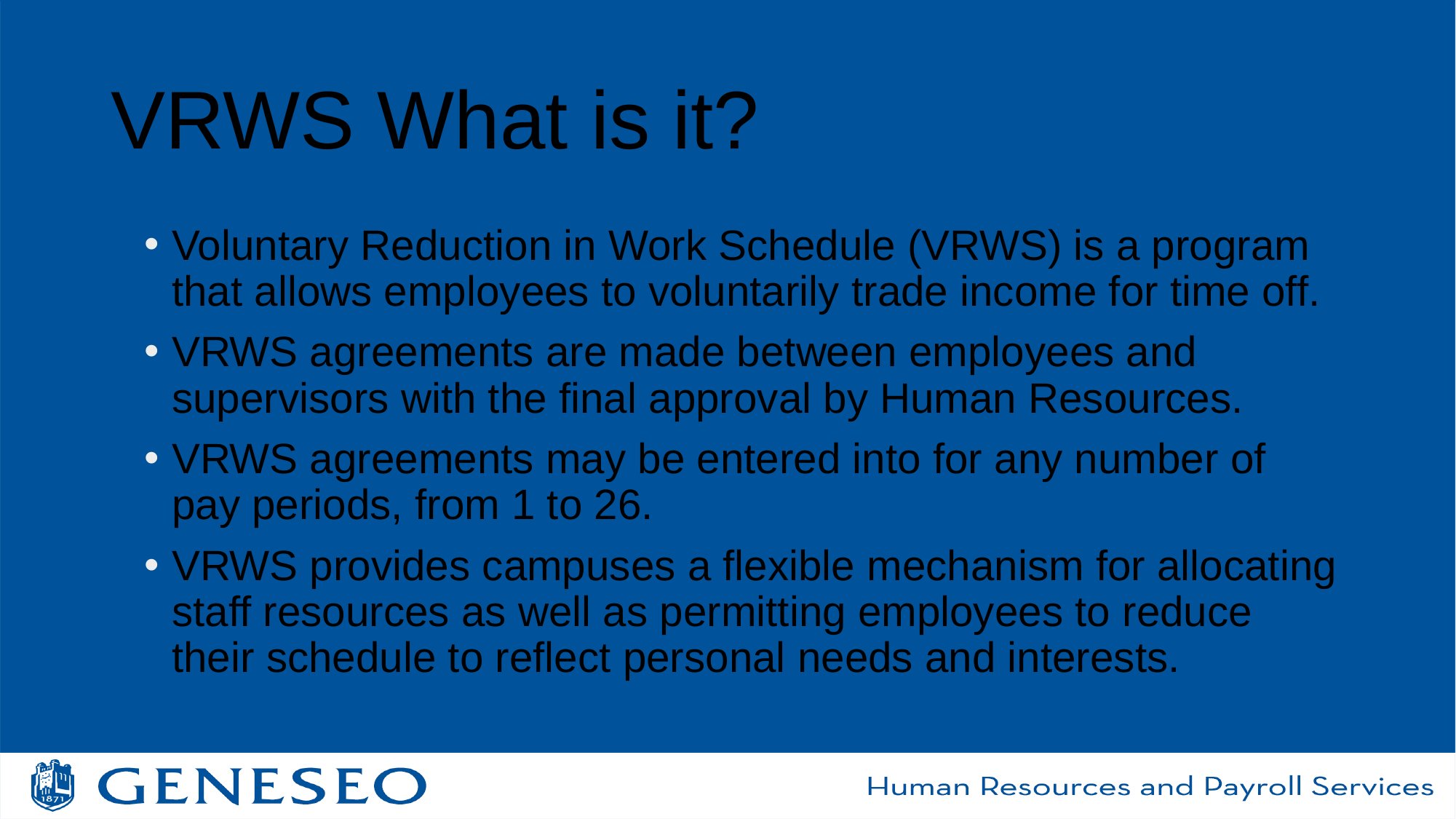

# VRWS What is it?
Voluntary Reduction in Work Schedule (VRWS) is a program that allows employees to voluntarily trade income for time off.
VRWS agreements are made between employees and supervisors with the final approval by Human Resources.
VRWS agreements may be entered into for any number of pay periods, from 1 to 26.
VRWS provides campuses a flexible mechanism for allocating staff resources as well as permitting employees to reduce their schedule to reflect personal needs and interests.